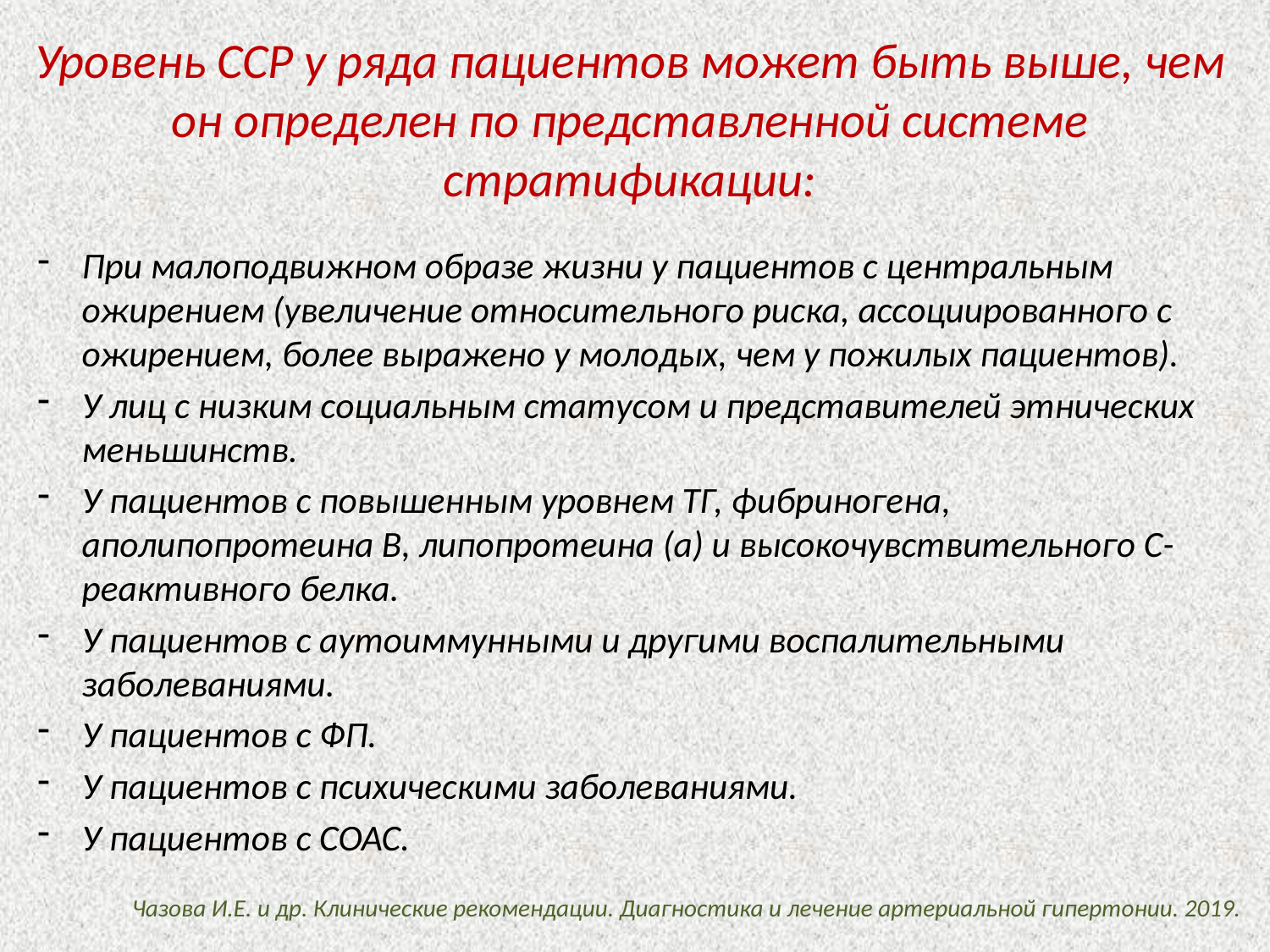

# Уровень ССР у ряда пациентов может быть выше, чем он определен по представленной системе стратификации:
При малоподвижном образе жизни у пациентов с центральным ожирением (увеличение относительного риска, ассоциированного с ожирением, более выражено у молодых, чем у пожилых пациентов).
У лиц с низким социальным статусом и представителей этнических меньшинств.
У пациентов с повышенным уровнем ТГ, фибриногена, аполипопротеина В, липопротеина (а) и высокочувствительного С-реактивного белка.
У пациентов с аутоиммунными и другими воспалительными заболеваниями.
У пациентов с ФП.
У пациентов с психическими заболеваниями.
У пациентов с СОАС.
Чазова И.Е. и др. Клинические рекомендации. Диагностика и лечение артериальной гипертонии. 2019.